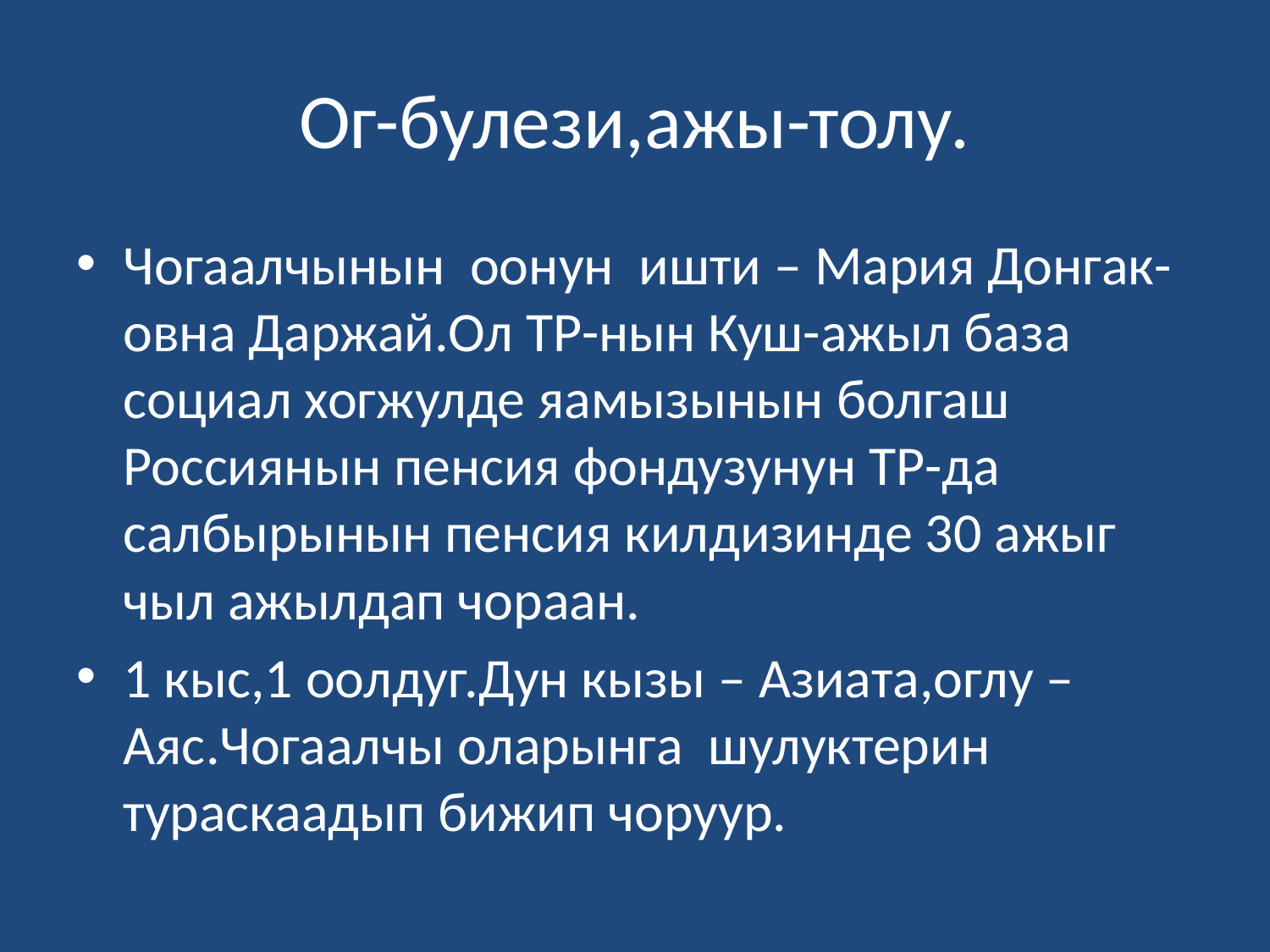

# Ог-булези,ажы-толу.
Чогаалчынын  оонун  ишти – Мария Донгак-овна Даржай.Ол ТР-нын Куш-ажыл база социал хогжулде яамызынын болгаш Россиянын пенсия фондузунун ТР-да салбырынын пенсия килдизинде 30 ажыг чыл ажылдап чораан.
1 кыс,1 оолдуг.Дун кызы – Азиата,оглу – Аяс.Чогаалчы оларынга  шулуктерин тураскаадып бижип чоруур.